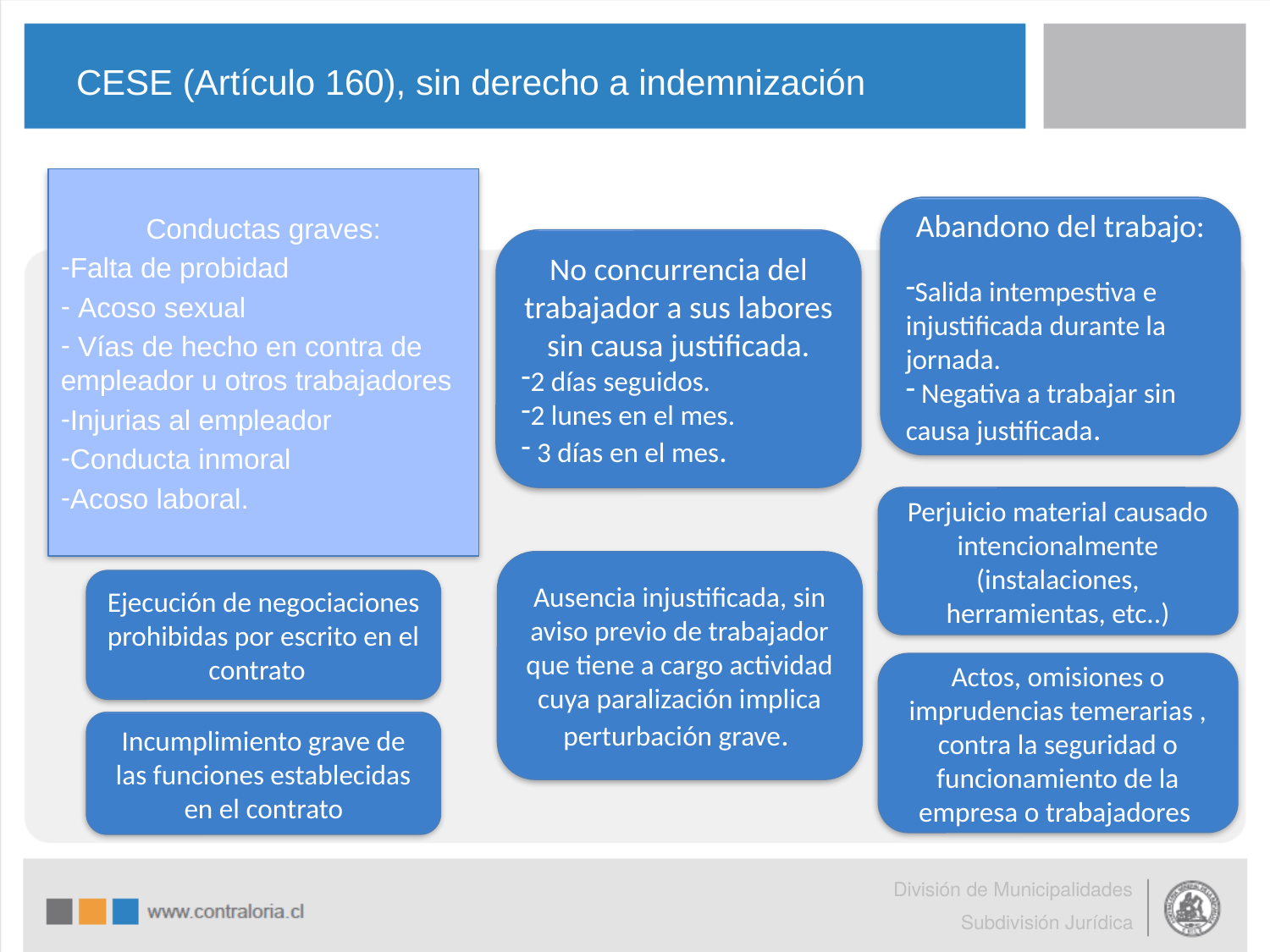

# CESE (Artículo 160), sin derecho a indemnización
Conductas graves:
Falta de probidad
 Acoso sexual
 Vías de hecho en contra de empleador u otros trabajadores
Injurias al empleador
Conducta inmoral
Acoso laboral.
Abandono del trabajo:

Salida intempestiva e injustificada durante la jornada.
 Negativa a trabajar sin causa justificada.
No concurrencia del trabajador a sus labores sin causa justificada.
2 días seguidos.
2 lunes en el mes.
 3 días en el mes.
Perjuicio material causado intencionalmente (instalaciones, herramientas, etc..)
Ausencia injustificada, sin aviso previo de trabajador que tiene a cargo actividad cuya paralización implica perturbación grave.
Ejecución de negociaciones prohibidas por escrito en el contrato
Actos, omisiones o imprudencias temerarias , contra la seguridad o funcionamiento de la empresa o trabajadores
Incumplimiento grave de las funciones establecidas en el contrato
División de Municipalidades

Subdivisión Jurídica